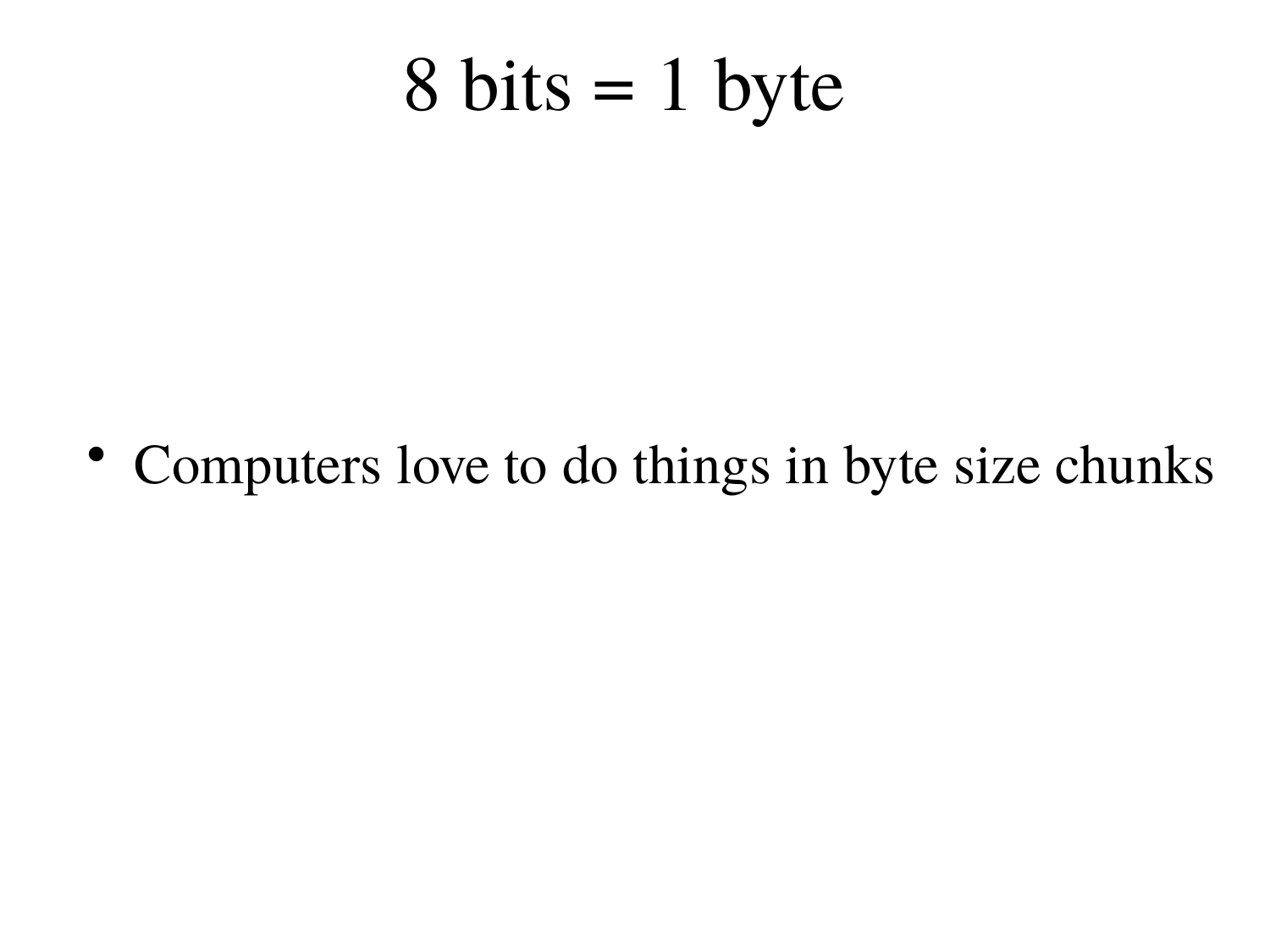

# 8 bits = 1 byte

Computers love to do things in byte size chunks